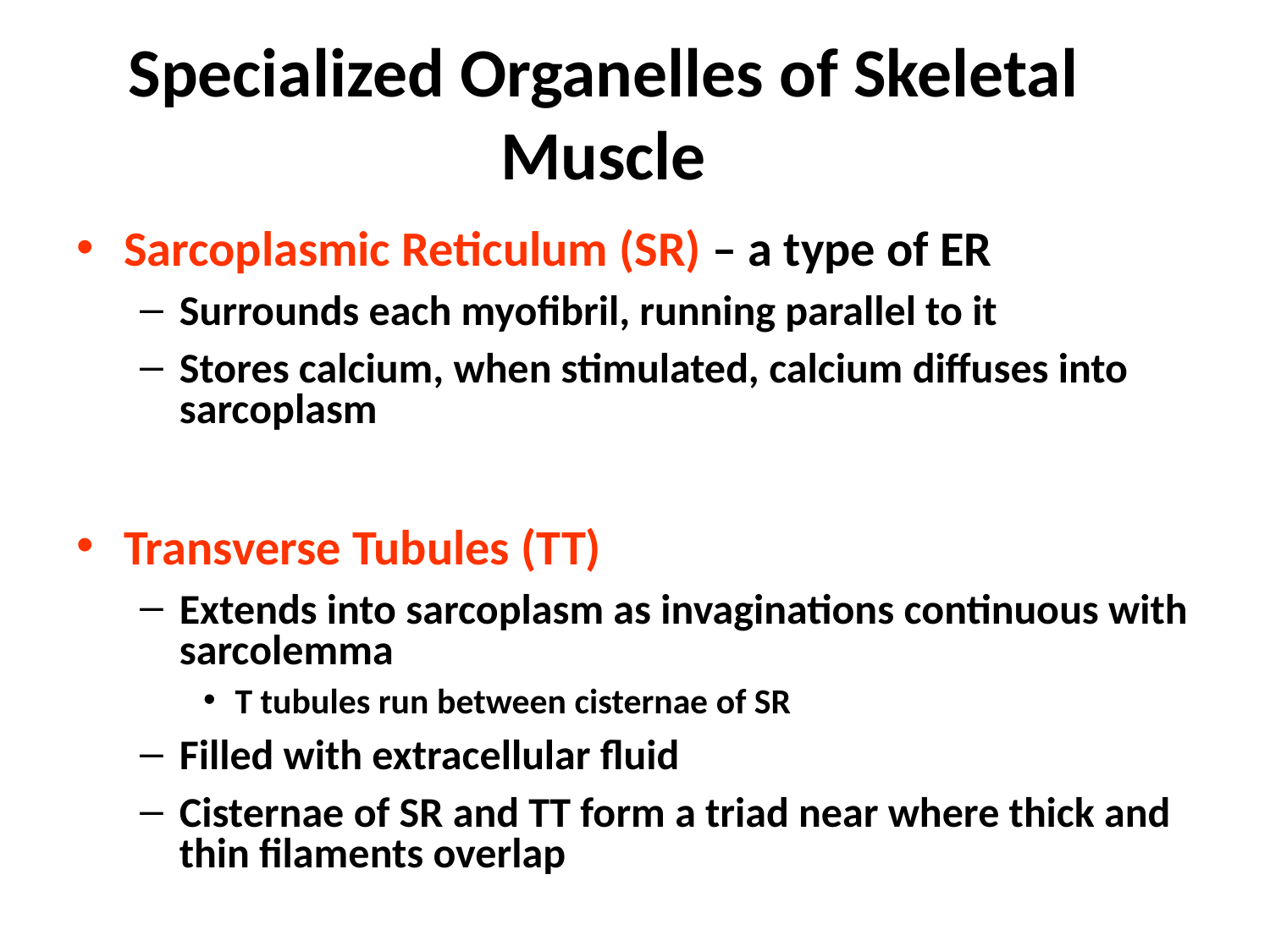

# Specialized Organelles of Skeletal Muscle
Sarcoplasmic Reticulum (SR) – a type of ER
Surrounds each myofibril, running parallel to it
Stores calcium, when stimulated, calcium diffuses into sarcoplasm

Transverse Tubules (TT)
Extends into sarcoplasm as invaginations continuous with sarcolemma
T tubules run between cisternae of SR
Filled with extracellular fluid
Cisternae of SR and TT form a triad near where thick and thin filaments overlap